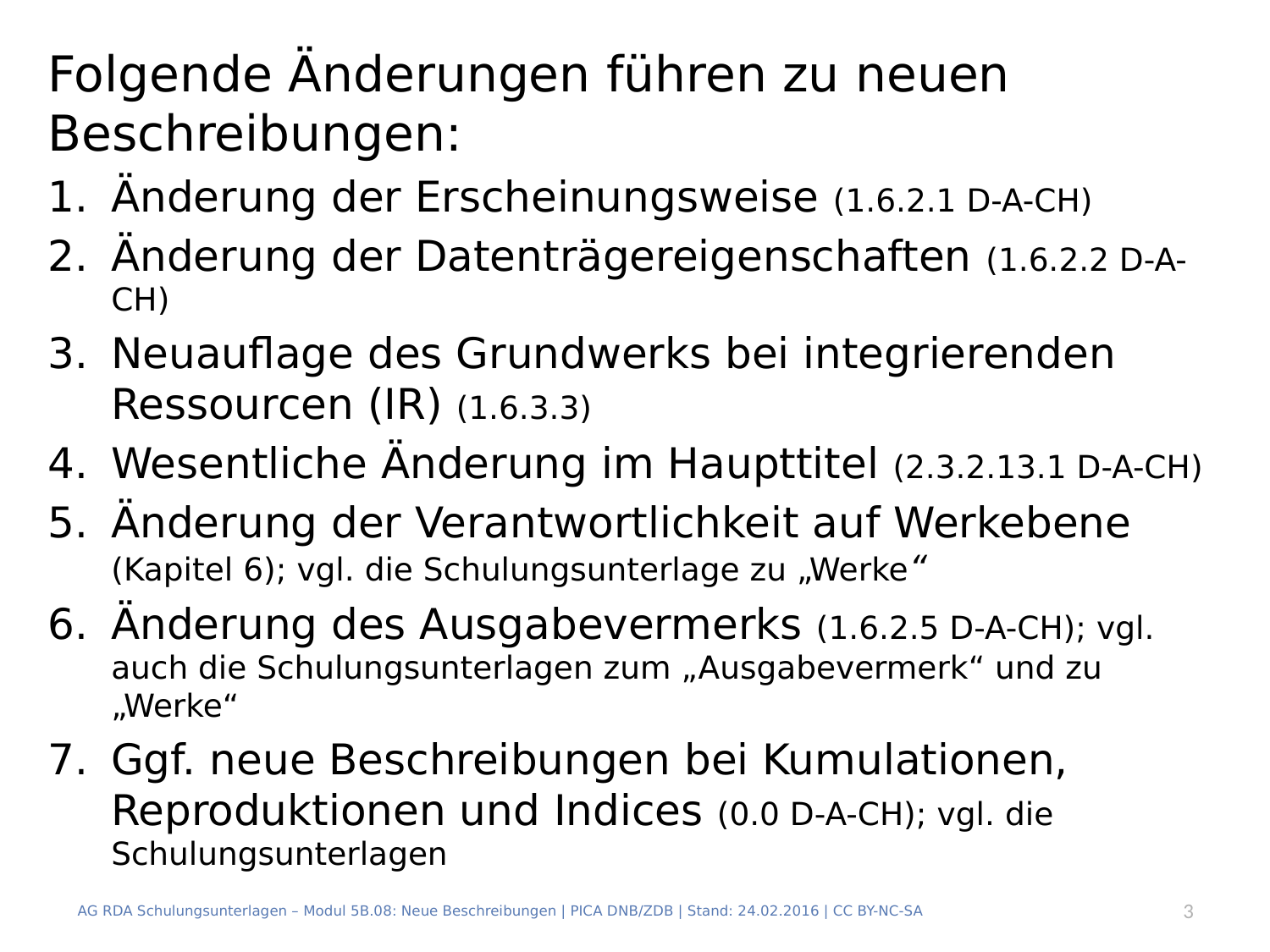

Folgende Änderungen führen zu neuen Beschreibungen:
Änderung der Erscheinungsweise (1.6.2.1 D-A-CH)
Änderung der Datenträgereigenschaften (1.6.2.2 D-A-CH)
Neuauflage des Grundwerks bei integrierenden Ressourcen (IR) (1.6.3.3)
Wesentliche Änderung im Haupttitel (2.3.2.13.1 D-A-CH)
Änderung der Verantwortlichkeit auf Werkebene (Kapitel 6); vgl. die Schulungsunterlage zu „Werke“
Änderung des Ausgabevermerks (1.6.2.5 D-A-CH); vgl. auch die Schulungsunterlagen zum „Ausgabevermerk“ und zu „Werke“
Ggf. neue Beschreibungen bei Kumulationen, Reproduktionen und Indices (0.0 D-A-CH); vgl. die Schulungsunterlagen

AG RDA Schulungsunterlagen – Modul 5B.08: Neue Beschreibungen | PICA DNB/ZDB | Stand: 24.02.2016 | CC BY-NC-SA
3